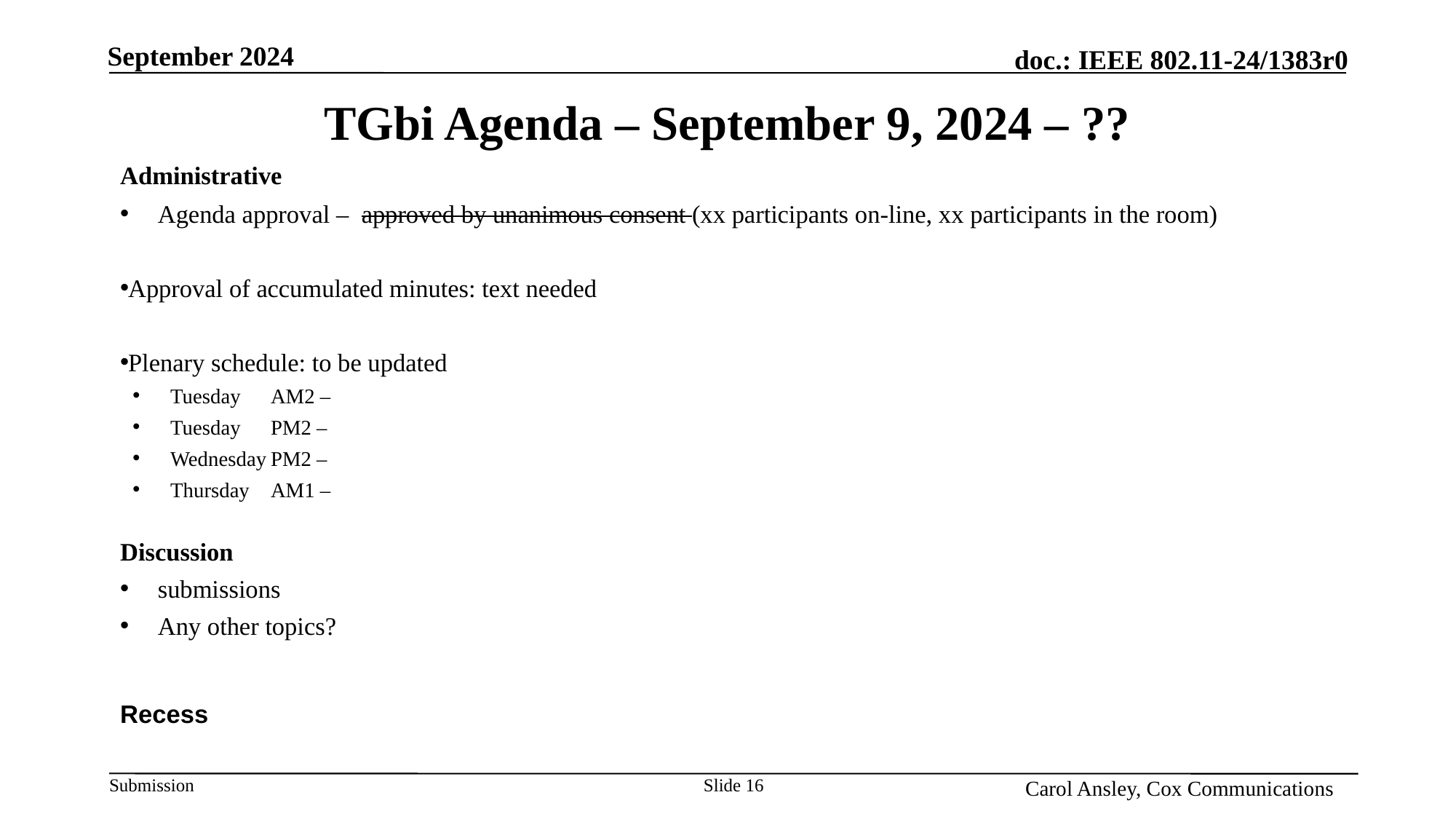

Month Year
# TGbi Agenda – September 9, 2024 – ??
Administrative
Agenda approval –  approved by unanimous consent (xx participants on-line, xx participants in the room)

Approval of accumulated minutes: text needed

Plenary schedule: to be updated
Tuesday 	AM2 –
Tuesday	PM2 –
Wednesday	PM2 –
Thursday	AM1 –

Discussion
submissions
Any other topics?

Recess
Name, Affiliation
Slide 16